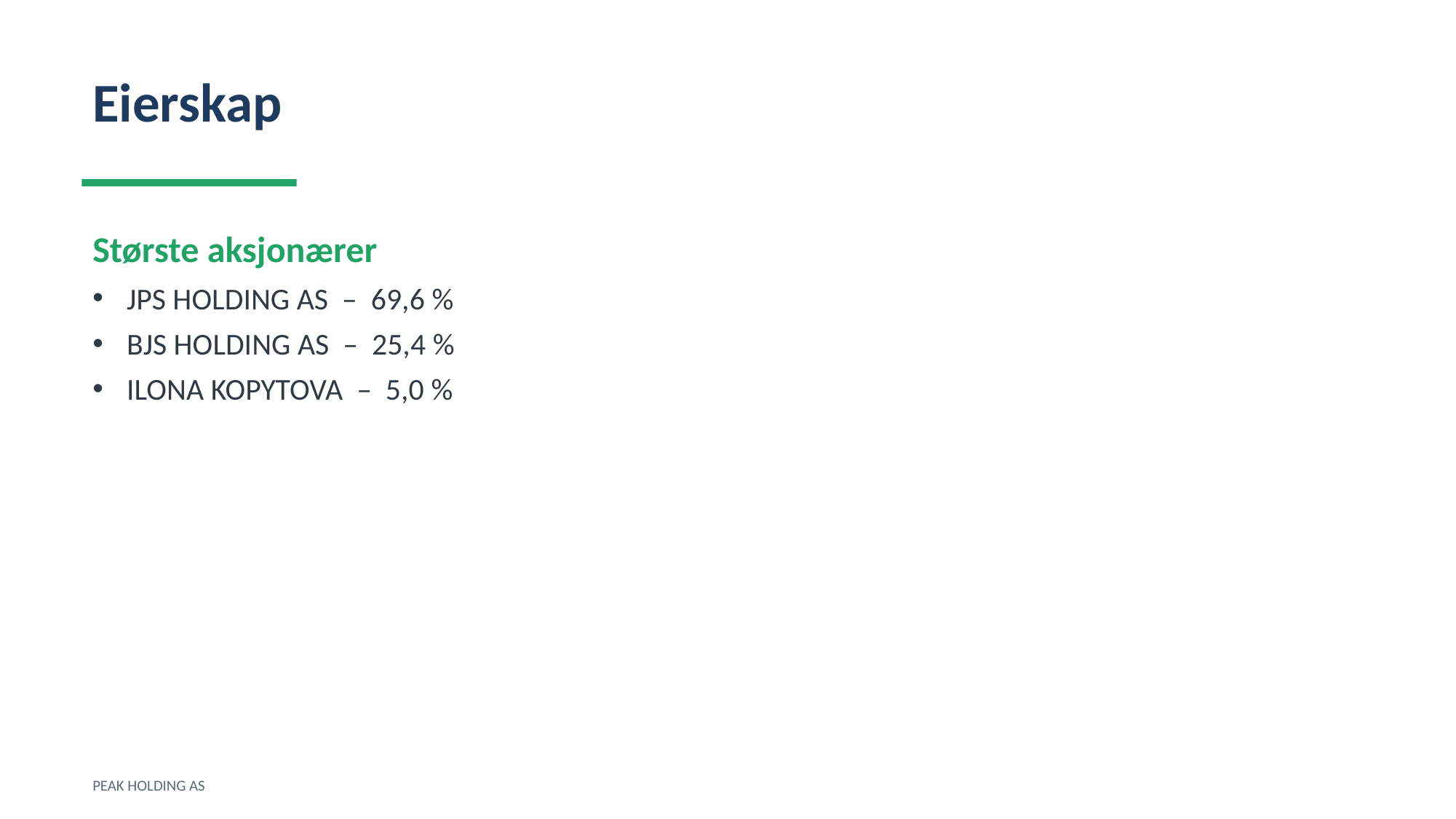

Eierskap

Største aksjonærer
JPS HOLDING AS  –  69,6 %
BJS HOLDING AS  –  25,4 %
ILONA KOPYTOVA  –  5,0 %
PEAK HOLDING AS